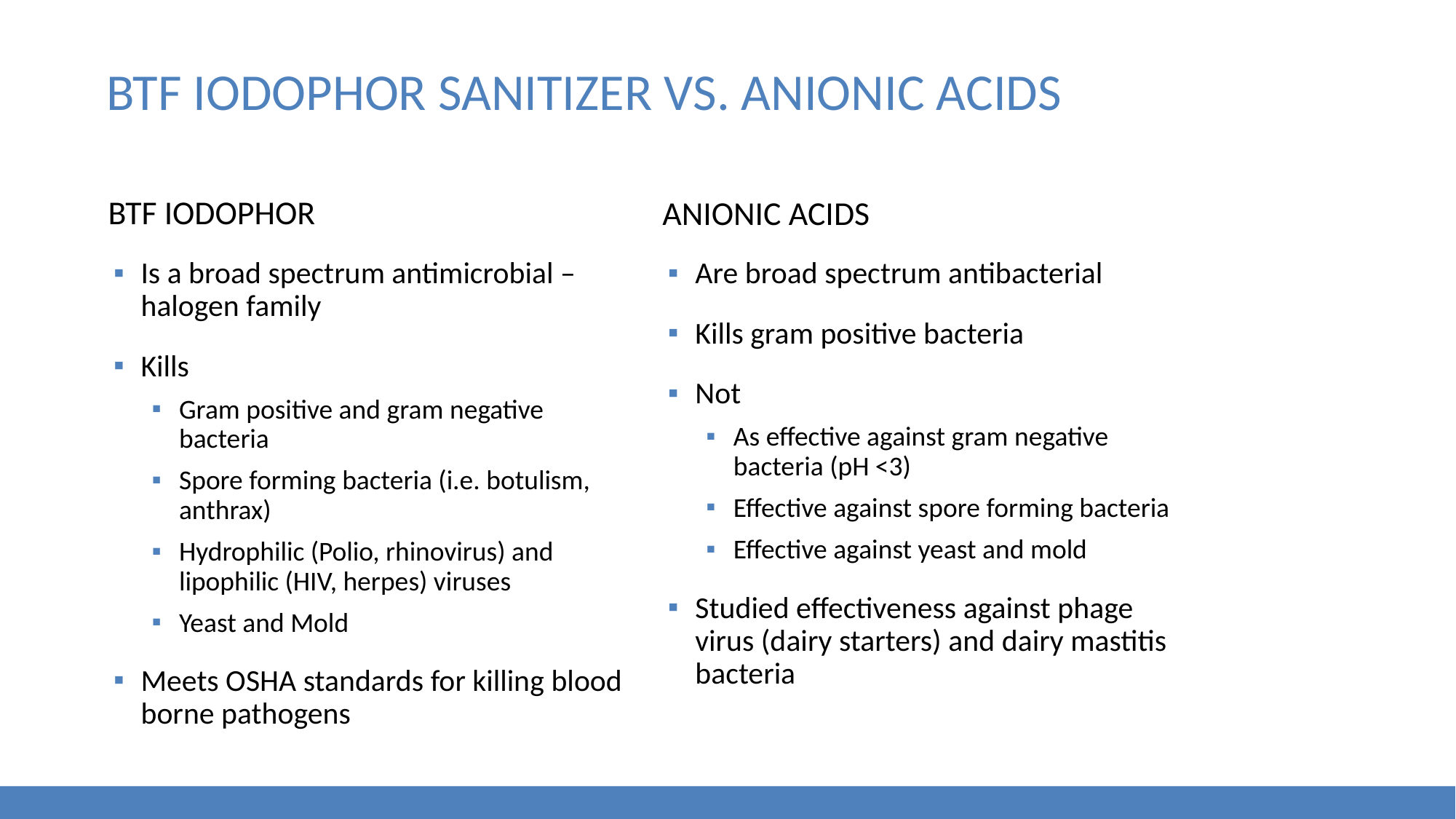

# BTF Iodophor sanitizer vs. anionic acids
BTF Iodophor
Anionic acids
Is a broad spectrum antimicrobial – halogen family
Kills
Gram positive and gram negative bacteria
Spore forming bacteria (i.e. botulism, anthrax)
Hydrophilic (Polio, rhinovirus) and lipophilic (HIV, herpes) viruses
Yeast and Mold
Meets OSHA standards for killing blood borne pathogens
Are broad spectrum antibacterial
Kills gram positive bacteria
Not
As effective against gram negative bacteria (pH <3)
Effective against spore forming bacteria
Effective against yeast and mold
Studied effectiveness against phage virus (dairy starters) and dairy mastitis bacteria